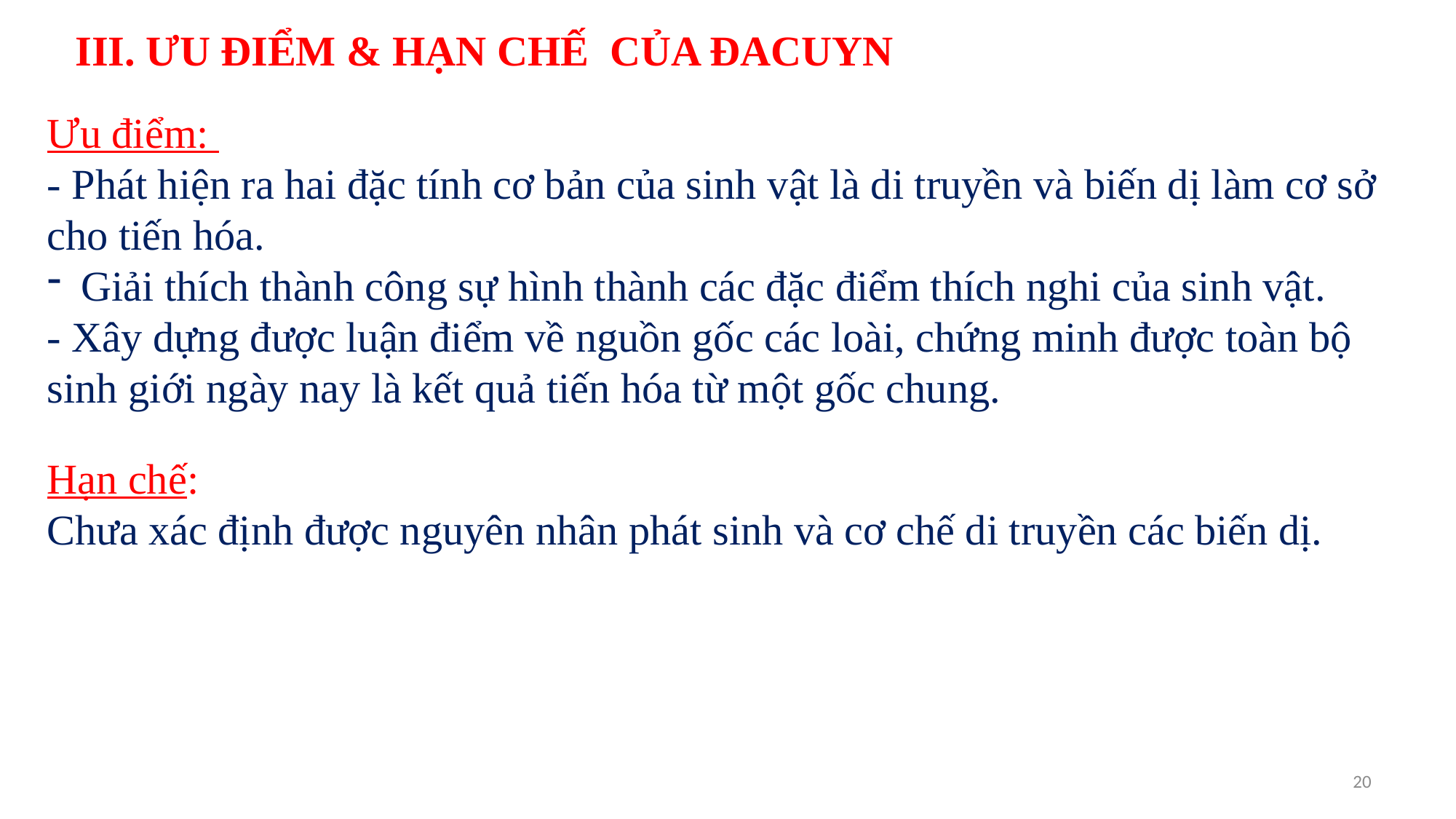

III. ƯU ĐIỂM & HẠN CHẾ  CỦA ĐACUYN
Ưu điểm:
- Phát hiện ra hai đặc tính cơ bản của sinh vật là di truyền và biến dị làm cơ sở cho tiến hóa.
Giải thích thành công sự hình thành các đặc điểm thích nghi của sinh vật.
- Xây dựng được luận điểm về nguồn gốc các loài, chứng minh được toàn bộ sinh giới ngày nay là kết quả tiến hóa từ một gốc chung.

Hạn chế:
Chưa xác định được nguyên nhân phát sinh và cơ chế di truyền các biến dị.
20